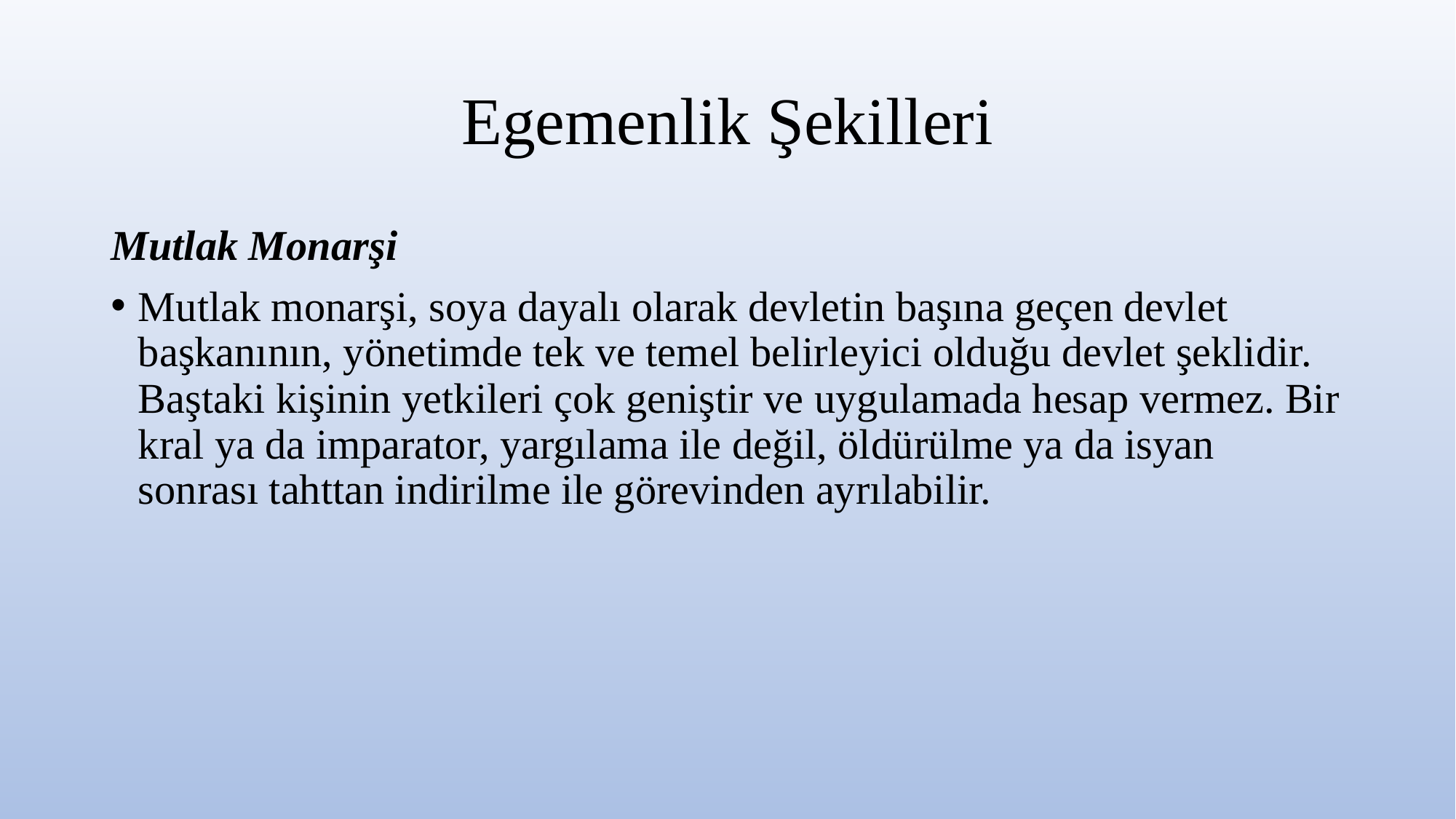

# Egemenlik Şekilleri
Mutlak Monarşi
Mutlak monarşi, soya dayalı olarak devletin başına geçen devlet başkanının, yönetimde tek ve temel belirleyici olduğu devlet şeklidir. Baştaki kişinin yetkileri çok geniştir ve uygulamada hesap vermez. Bir kral ya da imparator, yargılama ile değil, öldürülme ya da isyan sonrası tahttan indirilme ile görevinden ayrılabilir.